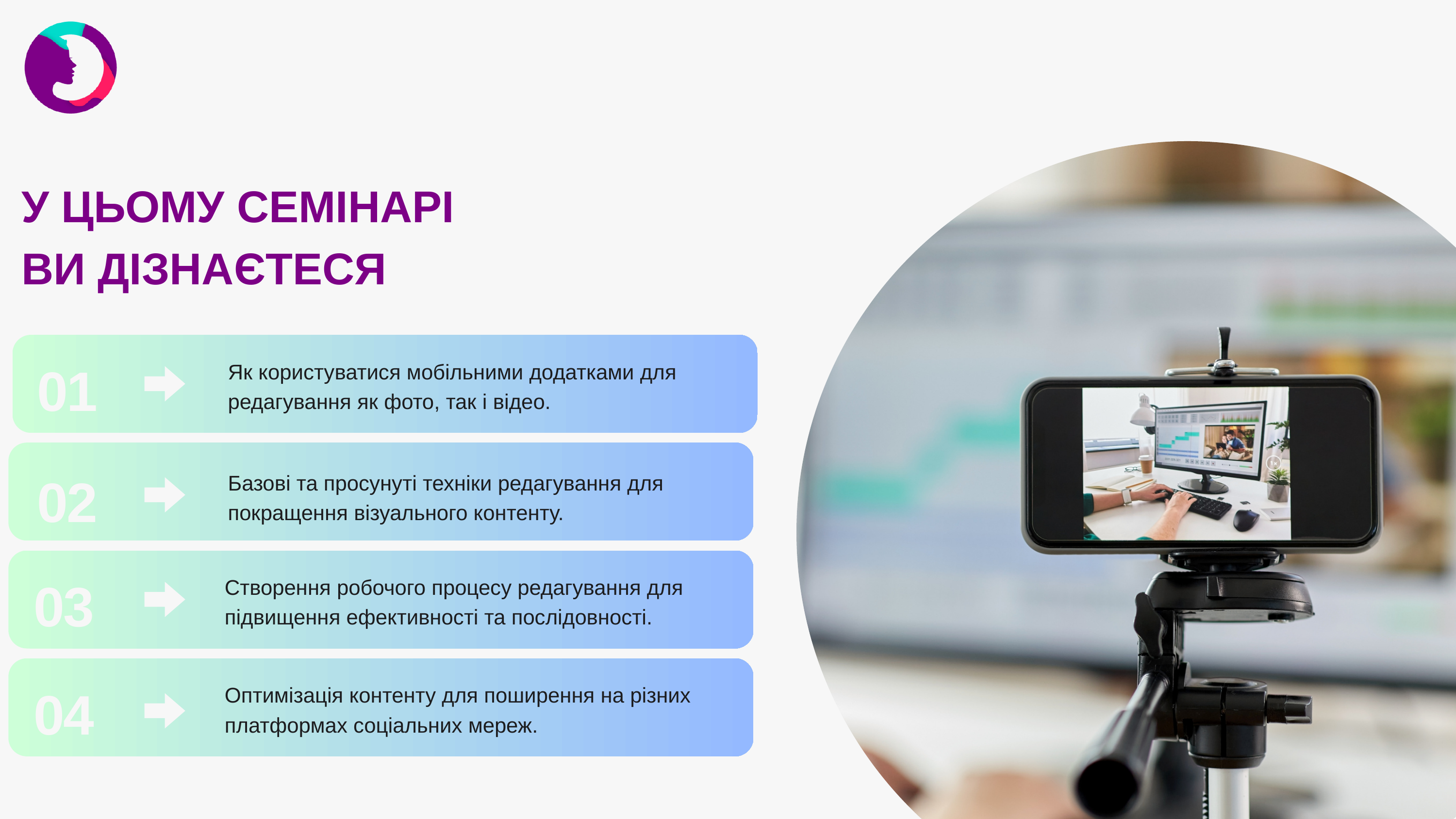

У ЦЬОМУ СЕМІНАРІ
ВИ ДІЗНАЄТЕСЯ

01
Як користуватися мобільними додатками для редагування як фото, так і відео.

02
Базові та просунуті техніки редагування для покращення візуального контенту.

03
Створення робочого процесу редагування для підвищення ефективності та послідовності.

04
Оптимізація контенту для поширення на різних платформах соціальних мереж.